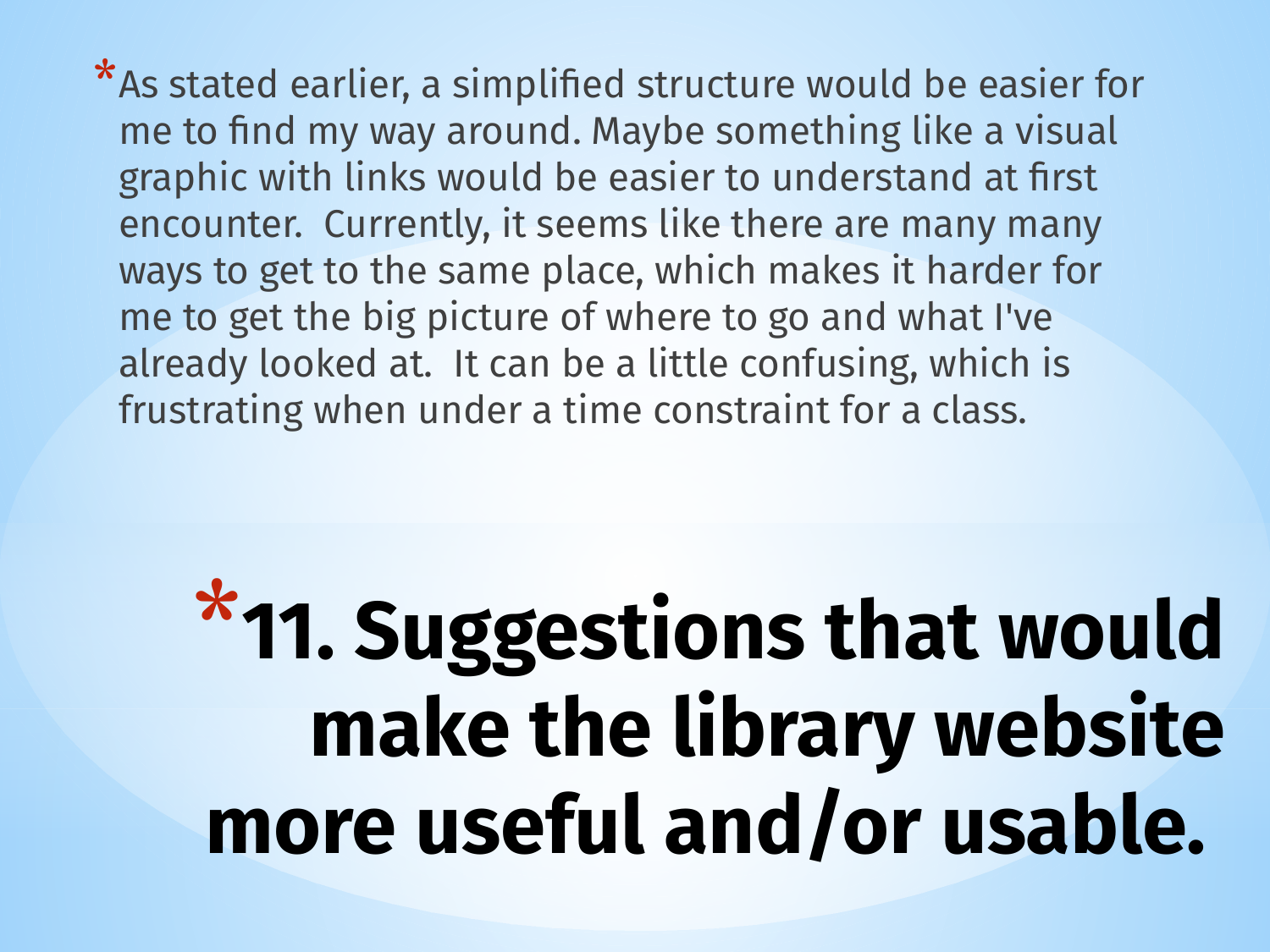

As stated earlier, a simplified structure would be easier for me to find my way around. Maybe something like a visual graphic with links would be easier to understand at first encounter.  Currently, it seems like there are many many ways to get to the same place, which makes it harder for me to get the big picture of where to go and what I've already looked at.  It can be a little confusing, which is frustrating when under a time constraint for a class.
# 11. Suggestions that would make the library website more useful and/or usable.